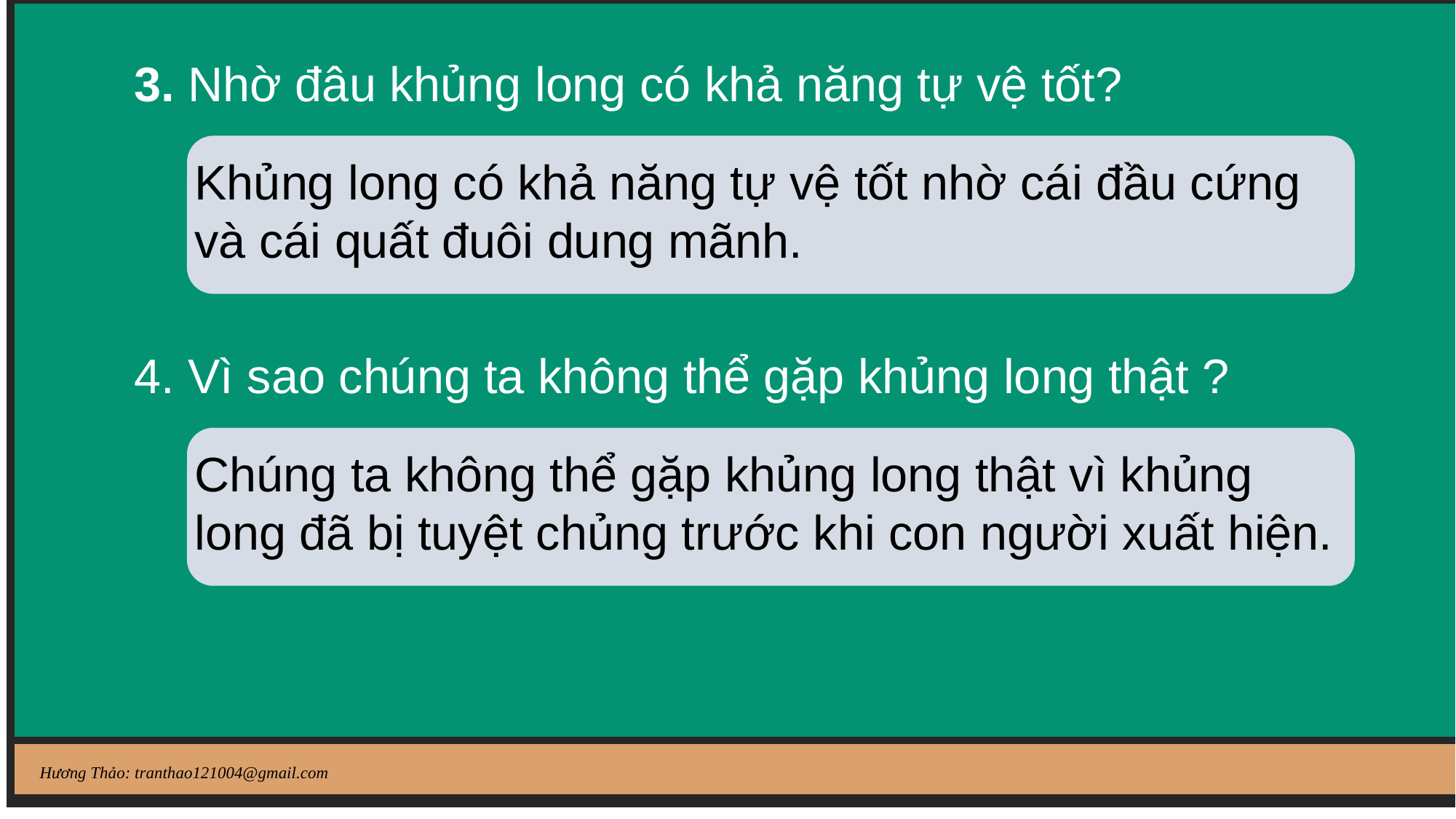

3. Nhờ đâu khủng long có khả năng tự vệ tốt?
Khủng long có khả năng tự vệ tốt nhờ cái đầu cứng và cái quất đuôi dung mãnh.
4. Vì sao chúng ta không thể gặp khủng long thật ?
Chúng ta không thể gặp khủng long thật vì khủng long đã bị tuyệt chủng trước khi con người xuất hiện.

Hương Thảo: tranthao121004@gmail.com